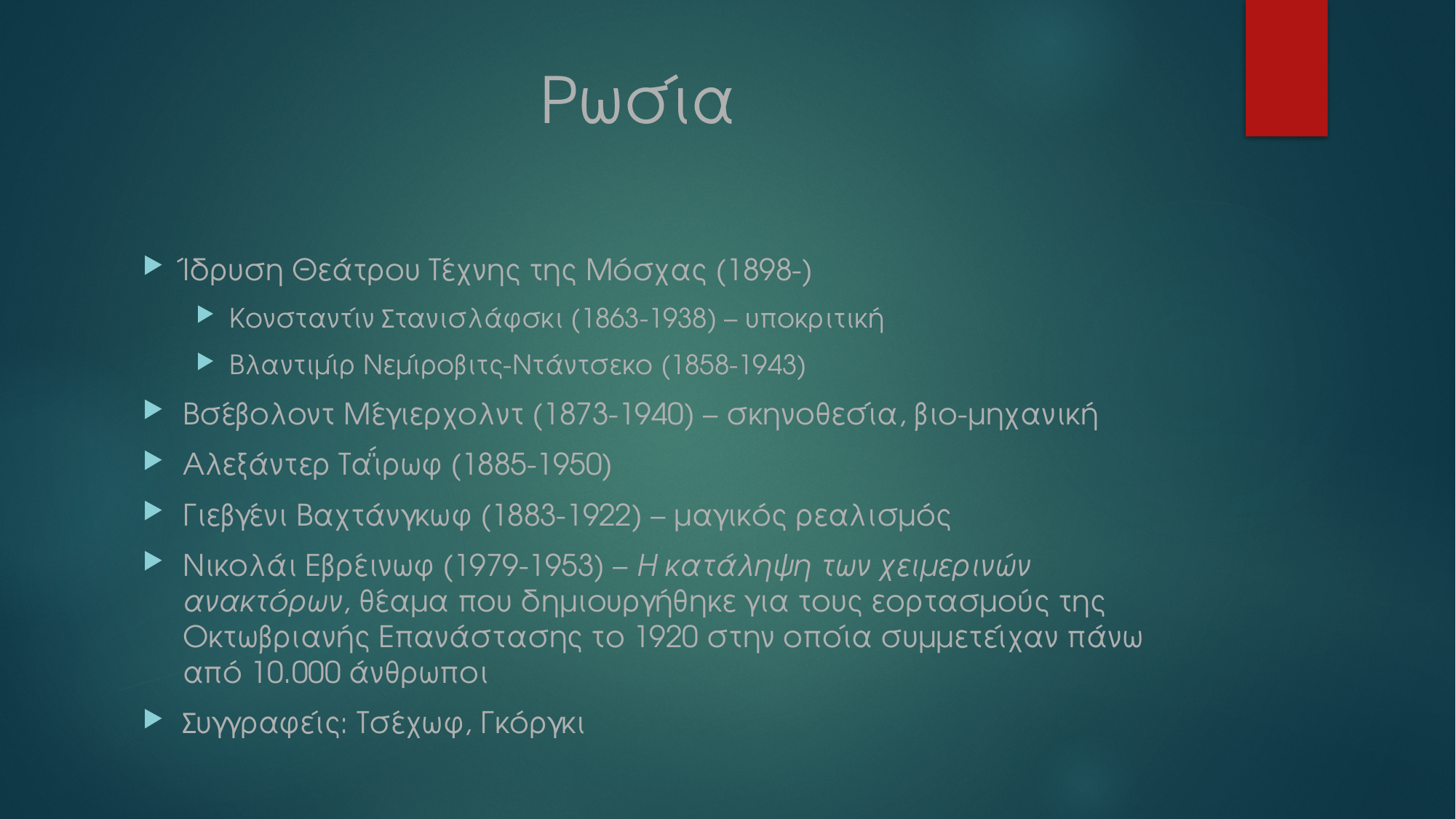

# Ρωσία
Ίδρυση Θεάτρου Τέχνης της Μόσχας (1898-)
Κονσταντίν Στανισλάφσκι (1863-1938) – υποκριτική
Βλαντιμίρ Νεμίροβιτς-Ντάντσεκο (1858-1943)
Βσέβολοντ Μέγιερχολντ (1873-1940) – σκηνοθεσία, βιο-μηχανική
Αλεξάντερ Ταΐρωφ (1885-1950)
Γιεβγένι Βαχτάνγκωφ (1883-1922) – μαγικός ρεαλισμός
Νικολάι Εβρέινωφ (1979-1953) – Η κατάληψη των χειμερινών ανακτόρων, θέαμα που δημιουργήθηκε για τους εορτασμούς της Οκτωβριανής Επανάστασης το 1920 στην οποία συμμετείχαν πάνω από 10.000 άνθρωποι
Συγγραφείς: Τσέχωφ, Γκόργκι